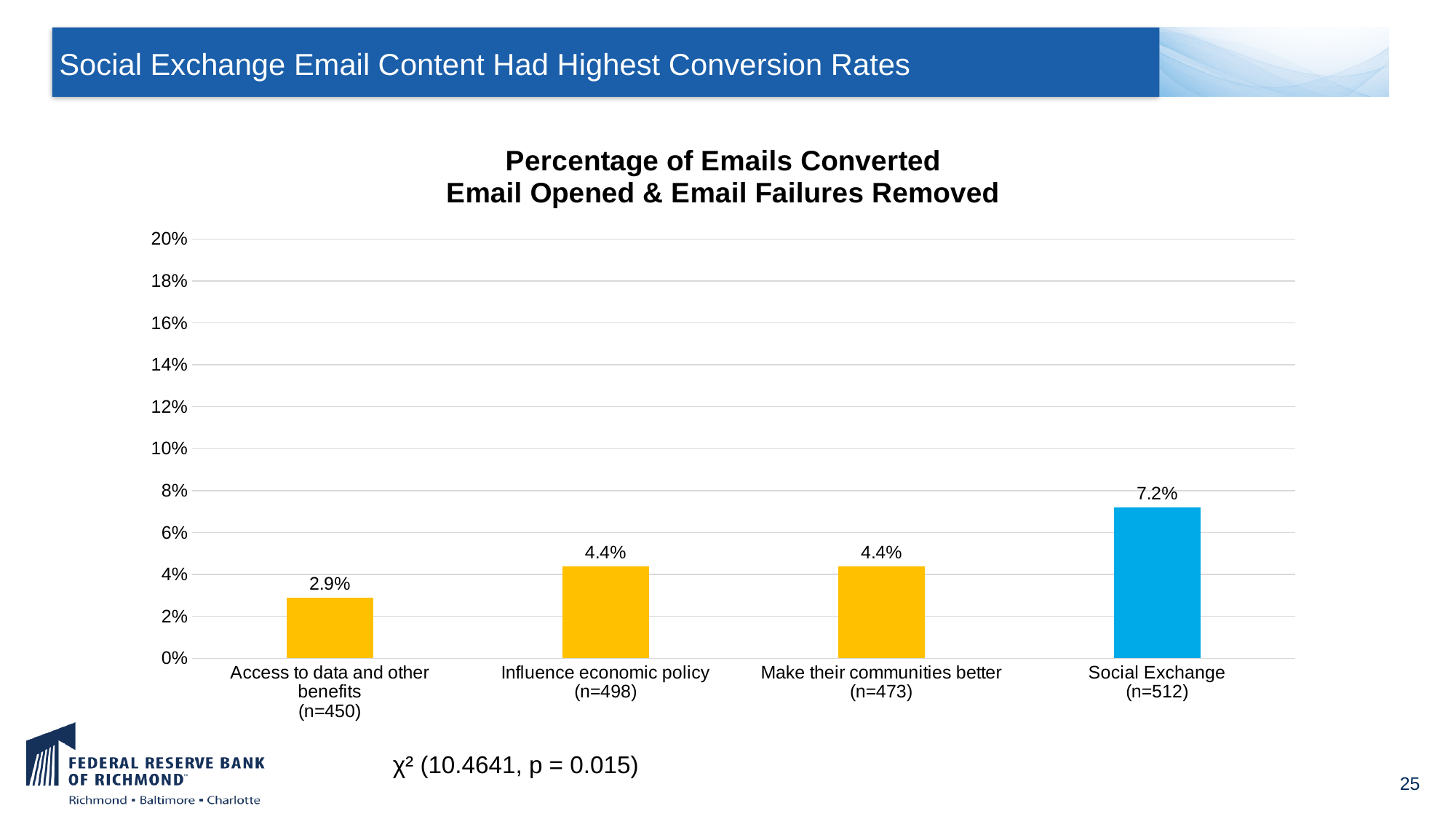

# Social Exchange Email Content Had Highest Conversion Rates

### Chart: Percentage of Emails Converted Email Opened & Email Failures Removed

| Category | Email Opened |
|---|---|
| Access to data and other benefits
(n=450) | 0.029 |
| Influence economic policy
(n=498) | 0.044 |
| Make their communities better
(n=473) | 0.044 |
| Social Exchange
(n=512) | 0.072 |
χ² (10.4641, p = 0.015)
25